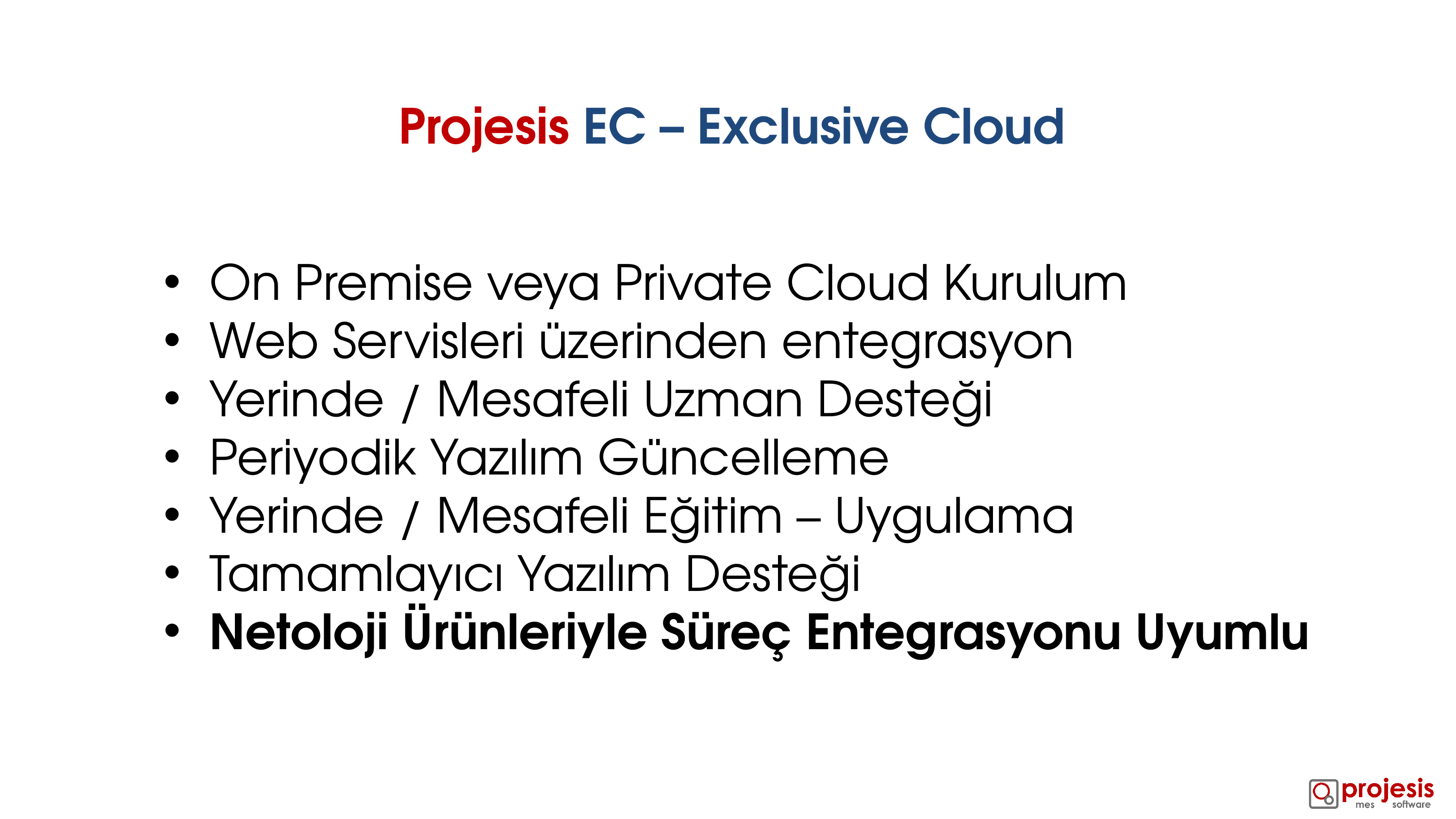

Projesis EC – Exclusive Cloud
On Premise veya Private Cloud Kurulum
Web Servisleri üzerinden entegrasyon
Yerinde / Mesafeli Uzman Desteği
Periyodik Yazılım Güncelleme
Yerinde / Mesafeli Eğitim – Uygulama
Tamamlayıcı Yazılım Desteği
Netoloji Ürünleriyle Süreç Entegrasyonu Uyumlu